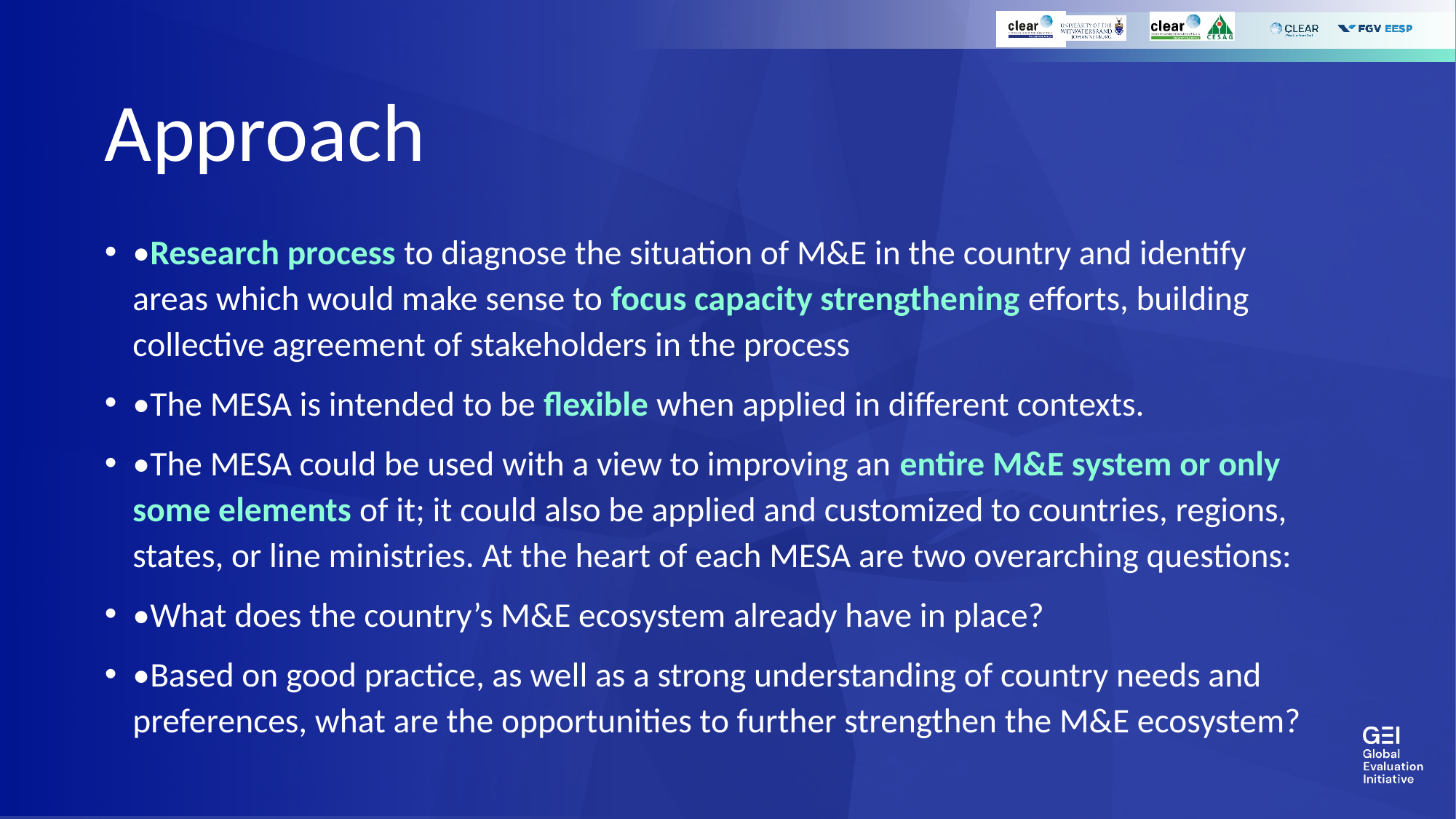

# Approach
•Research process to diagnose the situation of M&E in the country and identify areas which would make sense to focus capacity strengthening efforts, building collective agreement of stakeholders in the process
•The MESA is intended to be flexible when applied in different contexts.
•The MESA could be used with a view to improving an entire M&E system or only some elements of it; it could also be applied and customized to countries, regions, states, or line ministries. At the heart of each MESA are two overarching questions:
•What does the country’s M&E ecosystem already have in place?
•Based on good practice, as well as a strong understanding of country needs and preferences, what are the opportunities to further strengthen the M&E ecosystem?